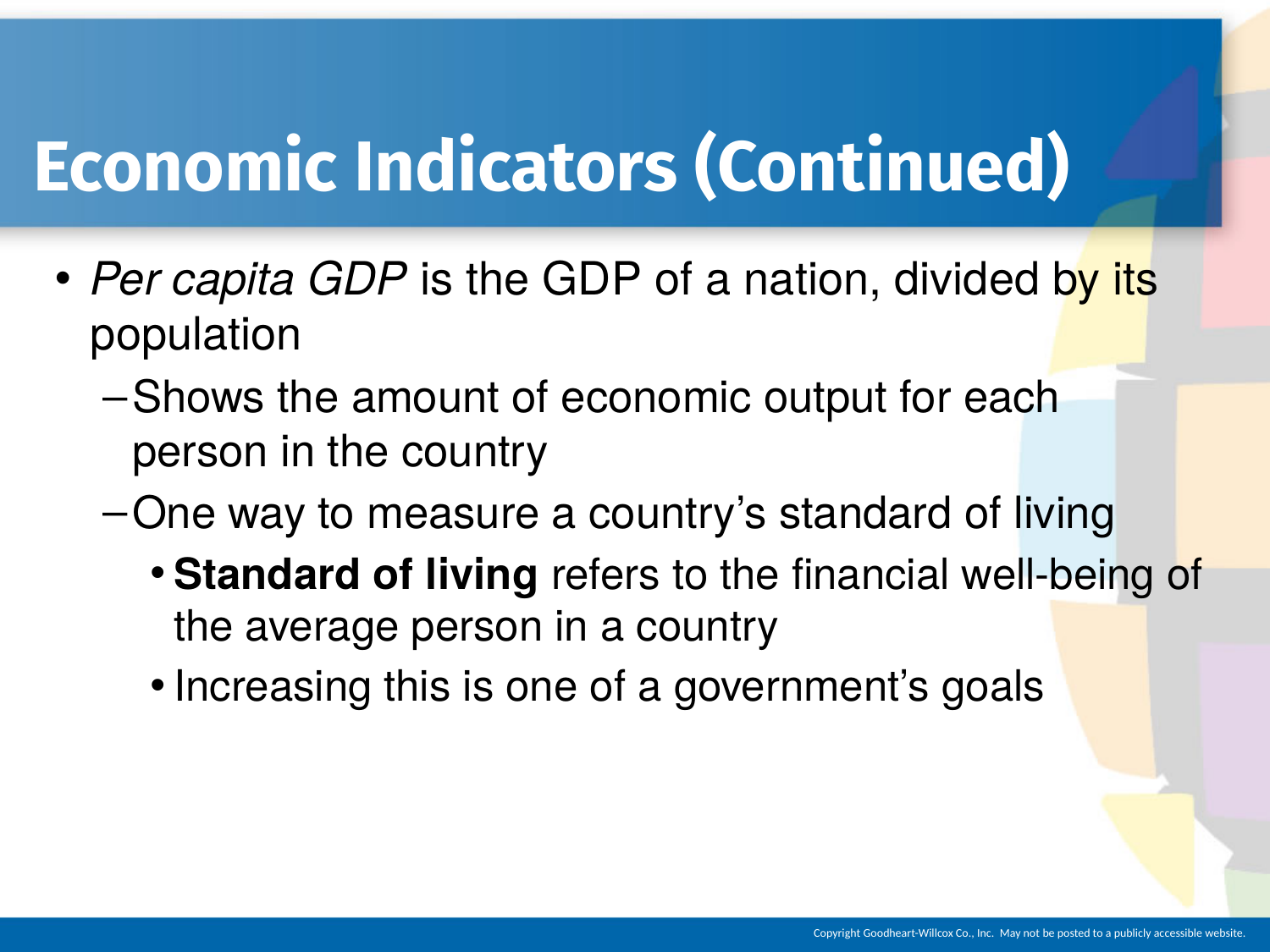

# Economic Indicators (Continued)
Per capita GDP is the GDP of a nation, divided by its population
Shows the amount of economic output for each person in the country
One way to measure a country’s standard of living
Standard of living refers to the financial well-being of the average person in a country
Increasing this is one of a government’s goals